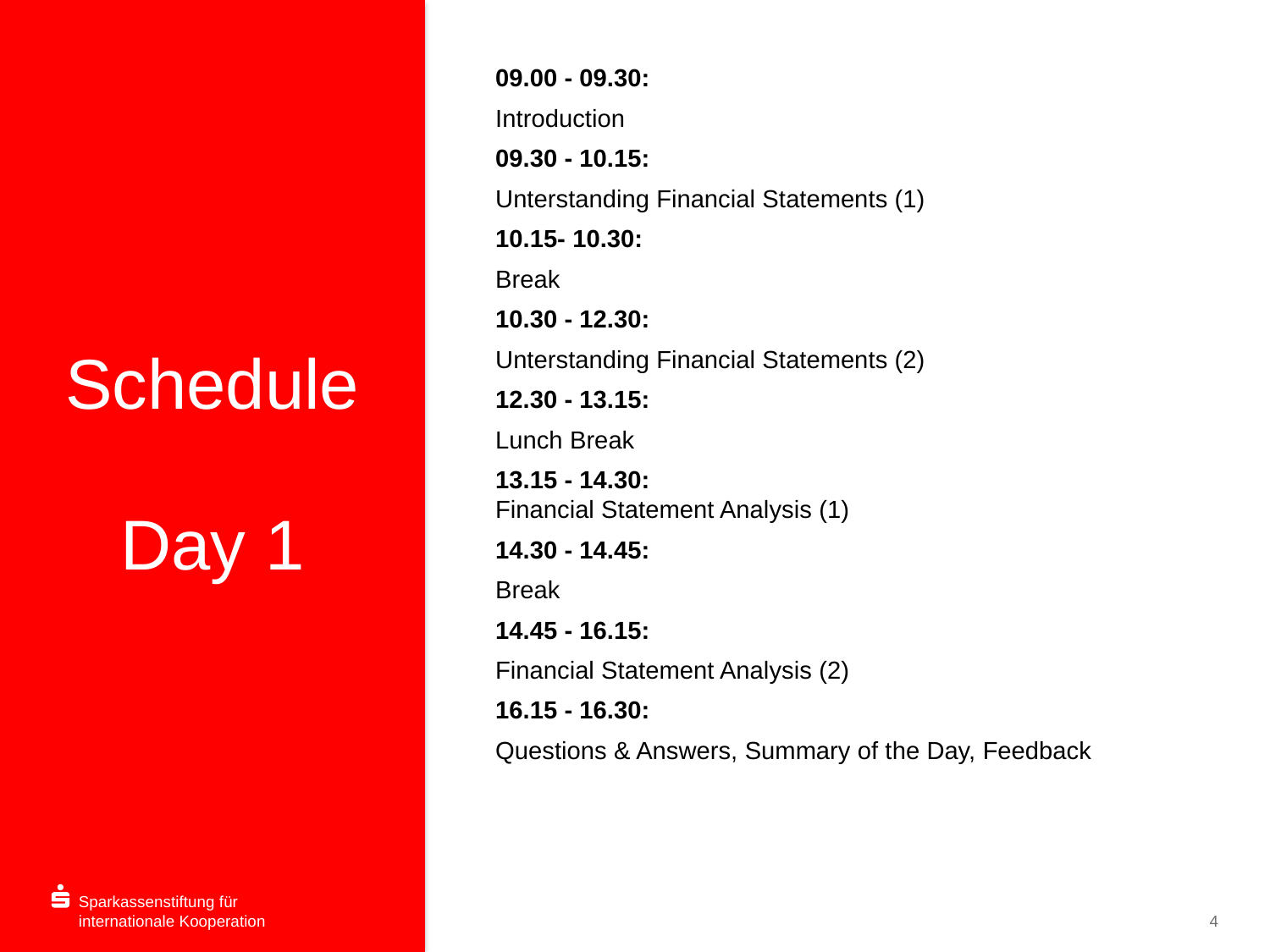

09.00 - 09.30:
Introduction
09.30 - 10.15:
Unterstanding Financial Statements (1)
10.15- 10.30:
Break
10.30 - 12.30:
Unterstanding Financial Statements (2)
12.30 - 13.15:
Lunch Break
13.15 - 14.30:
Financial Statement Analysis (1)
14.30 - 14.45:
Break
14.45 - 16.15:
Financial Statement Analysis (2)
16.15 - 16.30:
Questions & Answers, Summary of the Day, Feedback

# Schedule Day 1
4